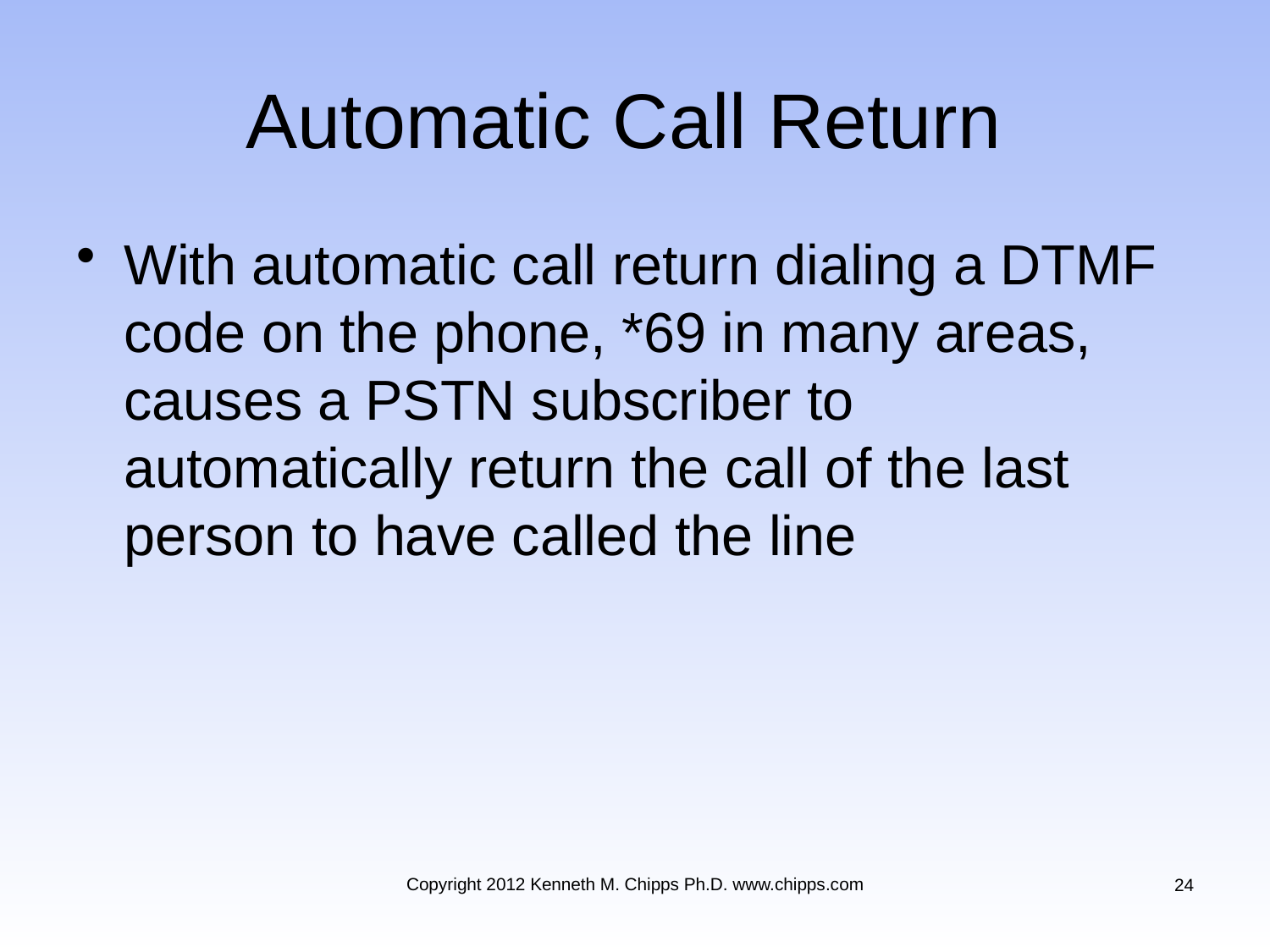

# Automatic Call Return
With automatic call return dialing a DTMF code on the phone, *69 in many areas, causes a PSTN subscriber to automatically return the call of the last person to have called the line
Copyright 2012 Kenneth M. Chipps Ph.D. www.chipps.com
24